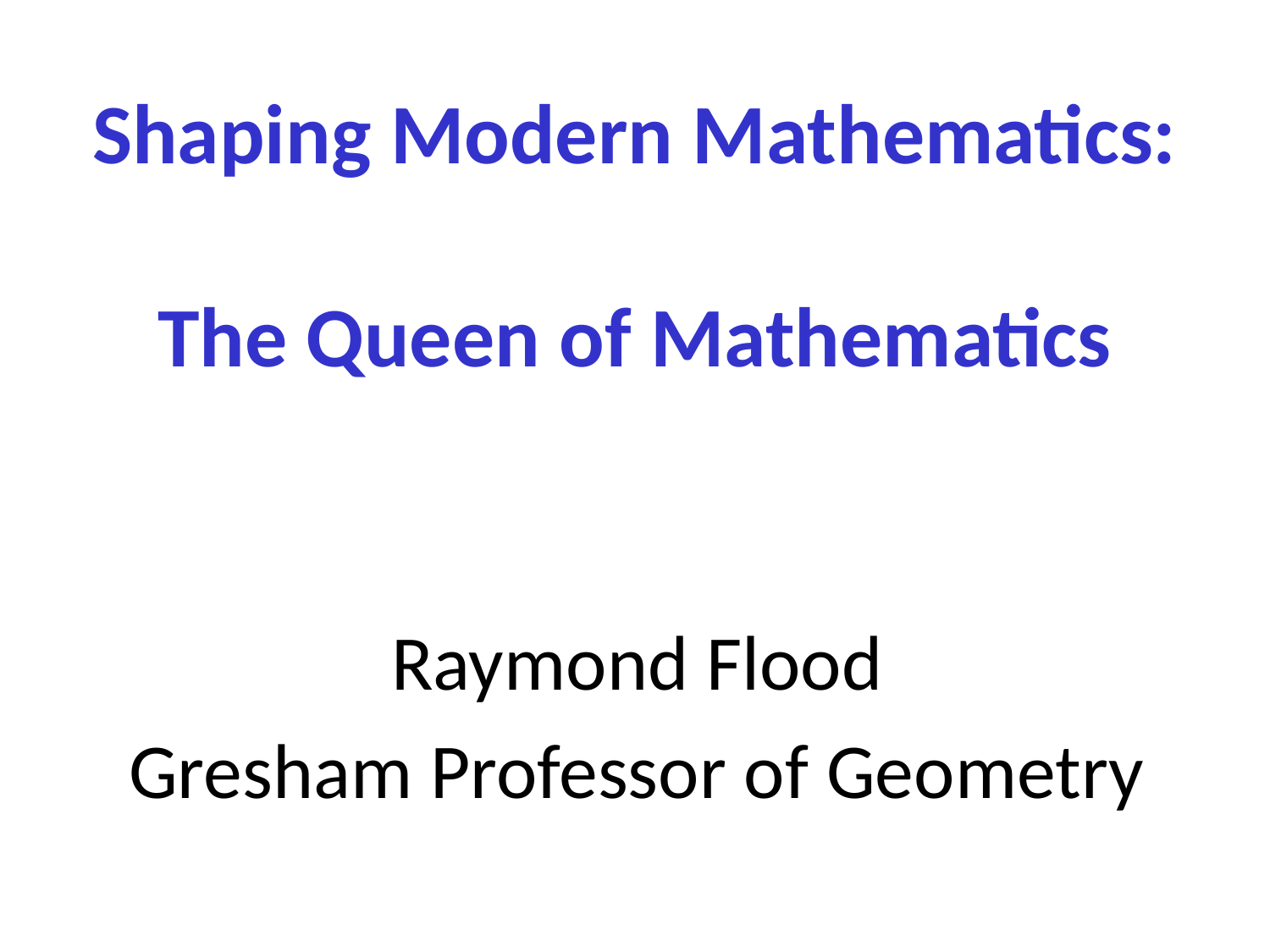

# Shaping Modern Mathematics: The Queen of Mathematics
Raymond Flood
Gresham Professor of Geometry